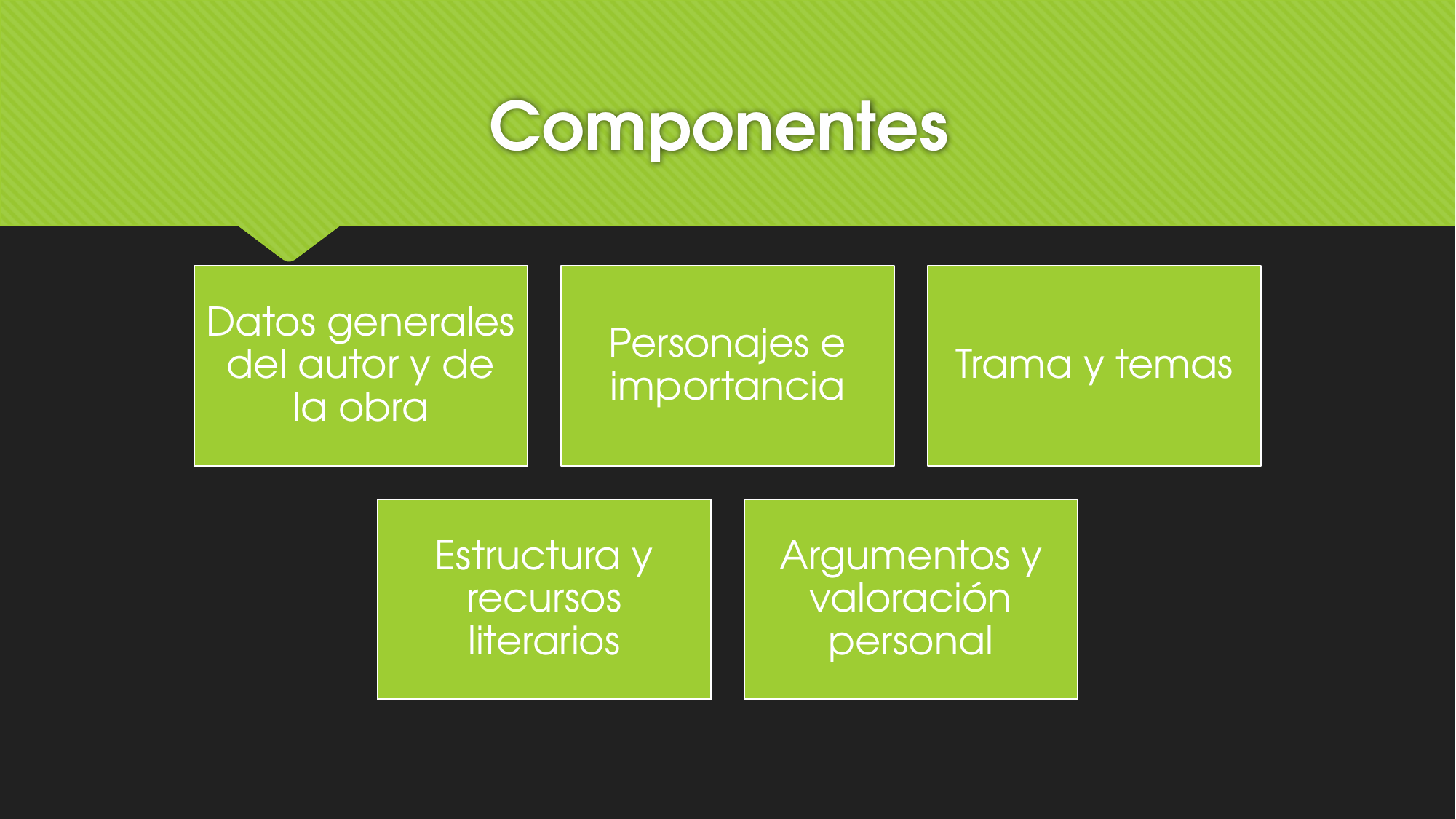

# Componentes
Datos generales del autor y de la obra
Personajes e importancia
Trama y temas
Estructura y recursos literarios
Argumentos y valoración personal